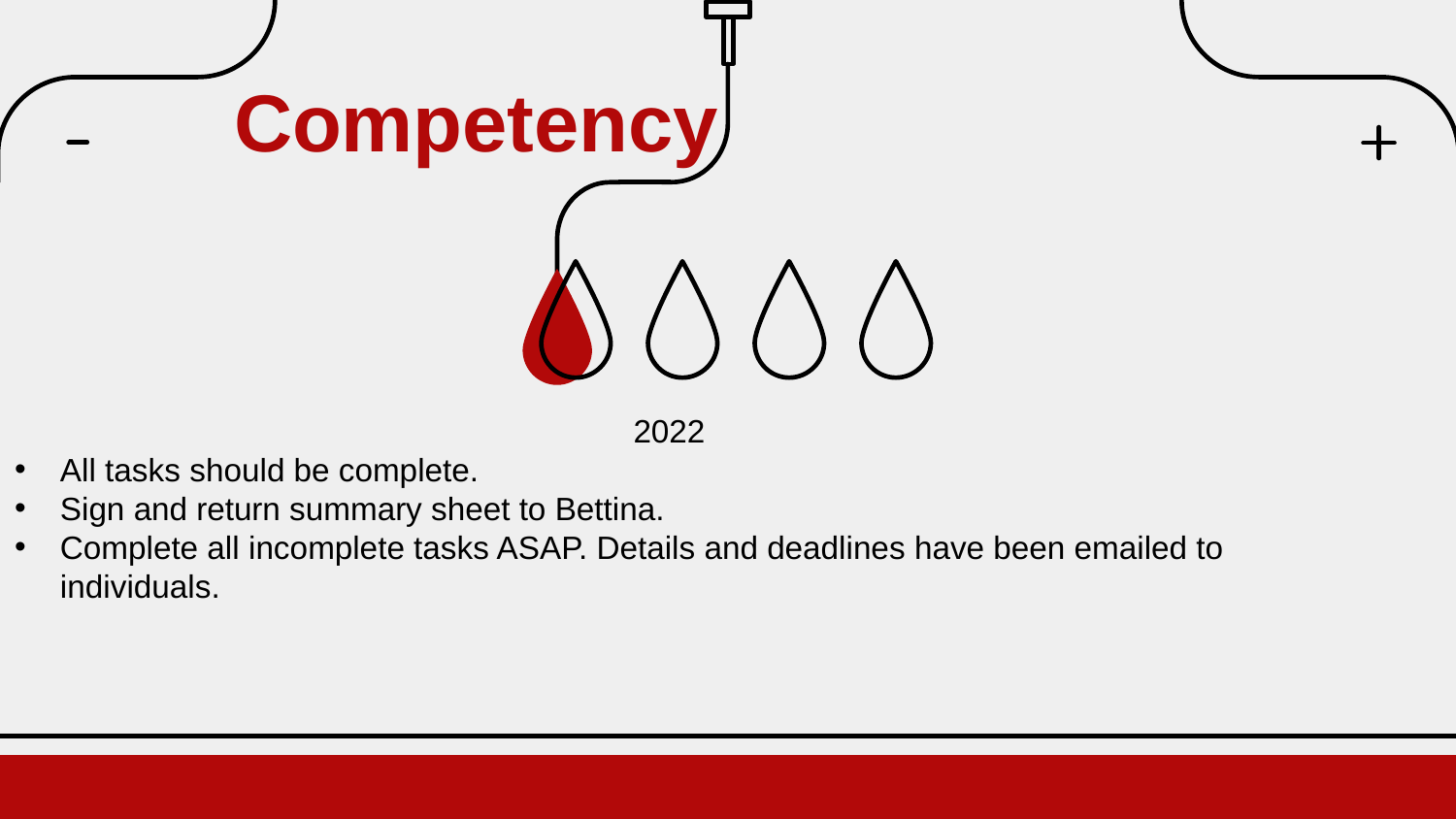

# Competency

2022
All tasks should be complete.
Sign and return summary sheet to Bettina.
Complete all incomplete tasks ASAP. Details and deadlines have been emailed to individuals.